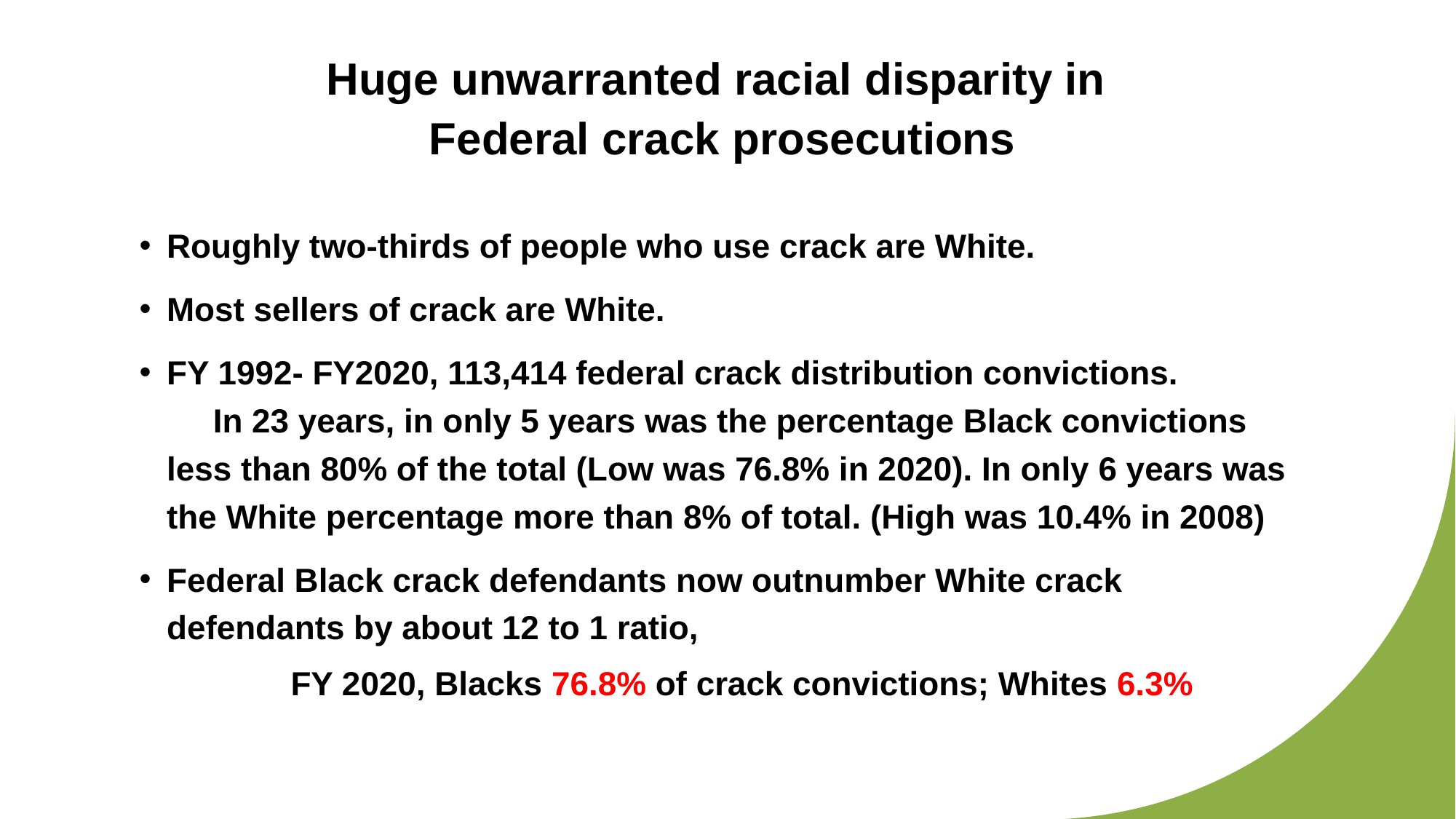

# Huge unwarranted racial disparity in Federal crack prosecutions
Roughly two-thirds of people who use crack are White.
Most sellers of crack are White.
FY 1992- FY2020, 113,414 federal crack distribution convictions.                   In 23 years, in only 5 years was the percentage Black convictions less than 80% of the total (Low was 76.8% in 2020). In only 6 years was the White percentage more than 8% of total. (High was 10.4% in 2008)
Federal Black crack defendants now outnumber White crack defendants by about 12 to 1 ratio,
	 FY 2020, Blacks 76.8% of crack convictions; Whites 6.3%